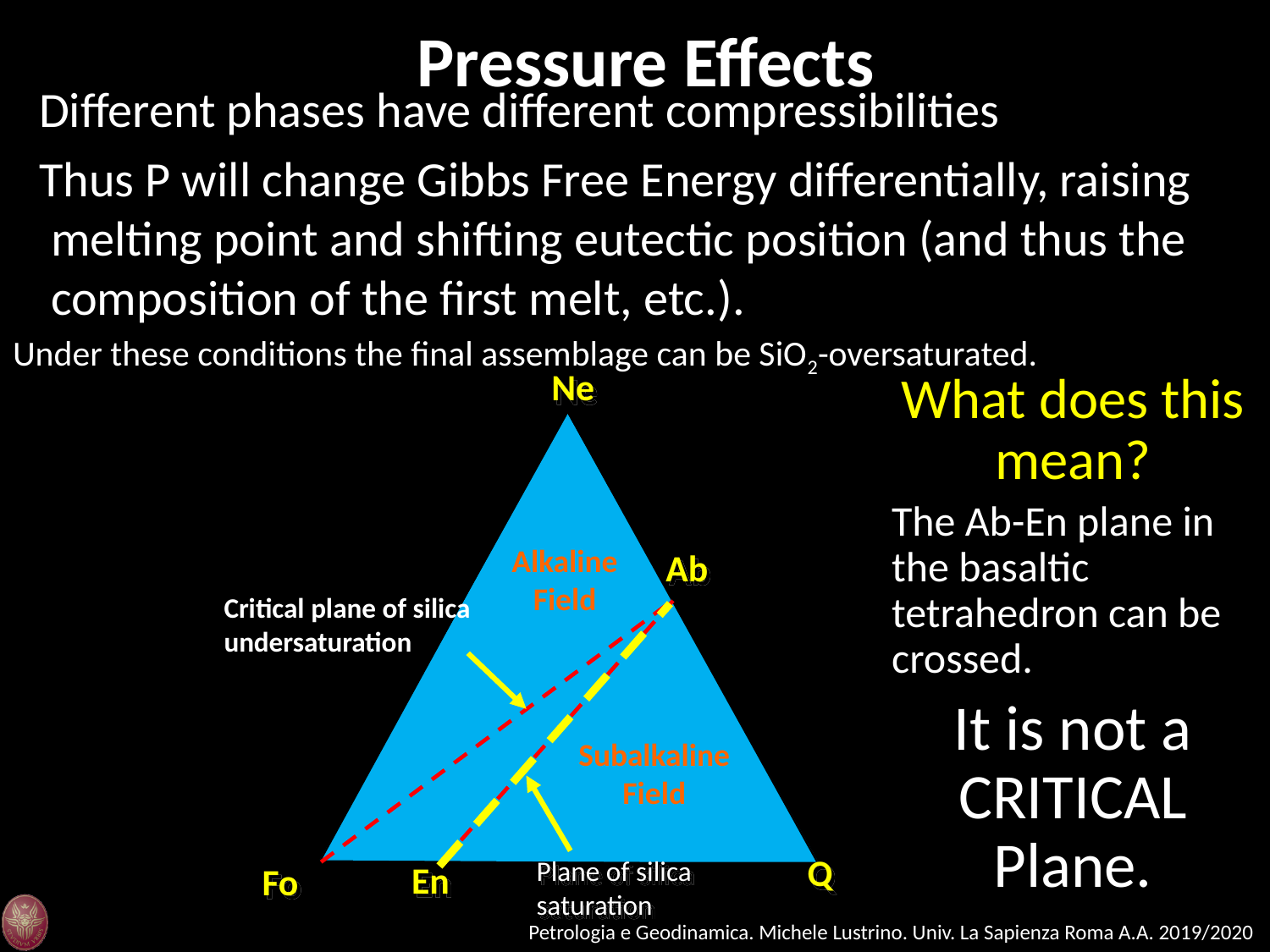

Pressure Effects
Different phases have different compressibilities
Thus P will change Gibbs Free Energy differentially, raising melting point and shifting eutectic position (and thus the composition of the first melt, etc.).
Under these conditions the final assemblage can be SiO2-oversaturated.

Ne

Alkaline Field

Ab
Critical plane of silica undersaturation

Subalkaline Field

Q
Plane of silica saturation
En
Fo
What does this mean?
The Ab-En plane in the basaltic tetrahedron can be crossed.
It is not a CRITICAL Plane.